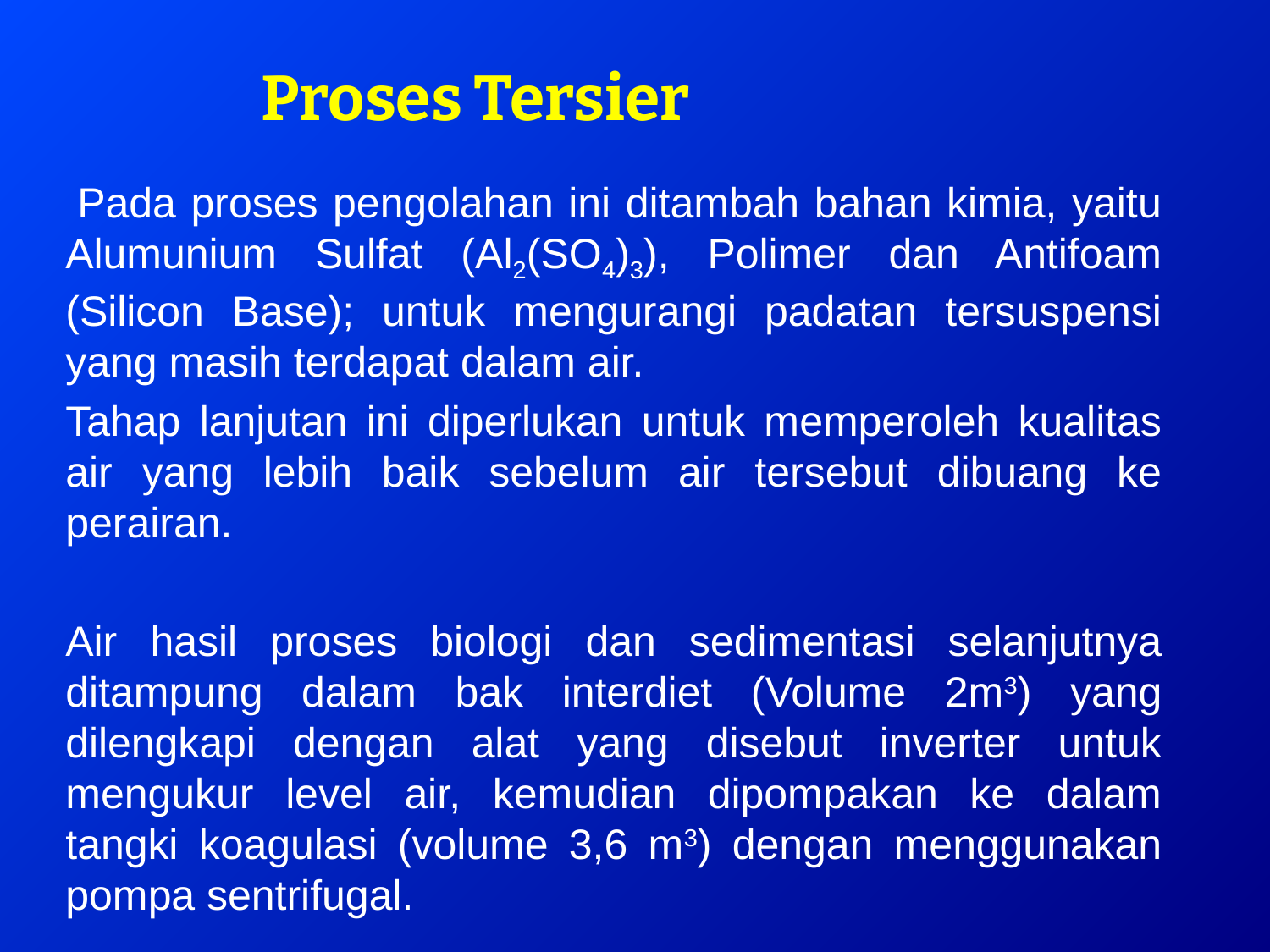

# Proses Tersier
 Pada proses pengolahan ini ditambah bahan kimia, yaitu Alumunium Sulfat (Al2(SO4)3), Polimer dan Antifoam (Silicon Base); untuk mengurangi padatan tersuspensi yang masih terdapat dalam air.
Tahap lanjutan ini diperlukan untuk memperoleh kualitas air yang lebih baik sebelum air tersebut dibuang ke perairan.

Air hasil proses biologi dan sedimentasi selanjutnya ditampung dalam bak interdiet (Volume 2m3) yang dilengkapi dengan alat yang disebut inverter untuk mengukur level air, kemudian dipompakan ke dalam tangki koagulasi (volume 3,6 m3) dengan menggunakan pompa sentrifugal.